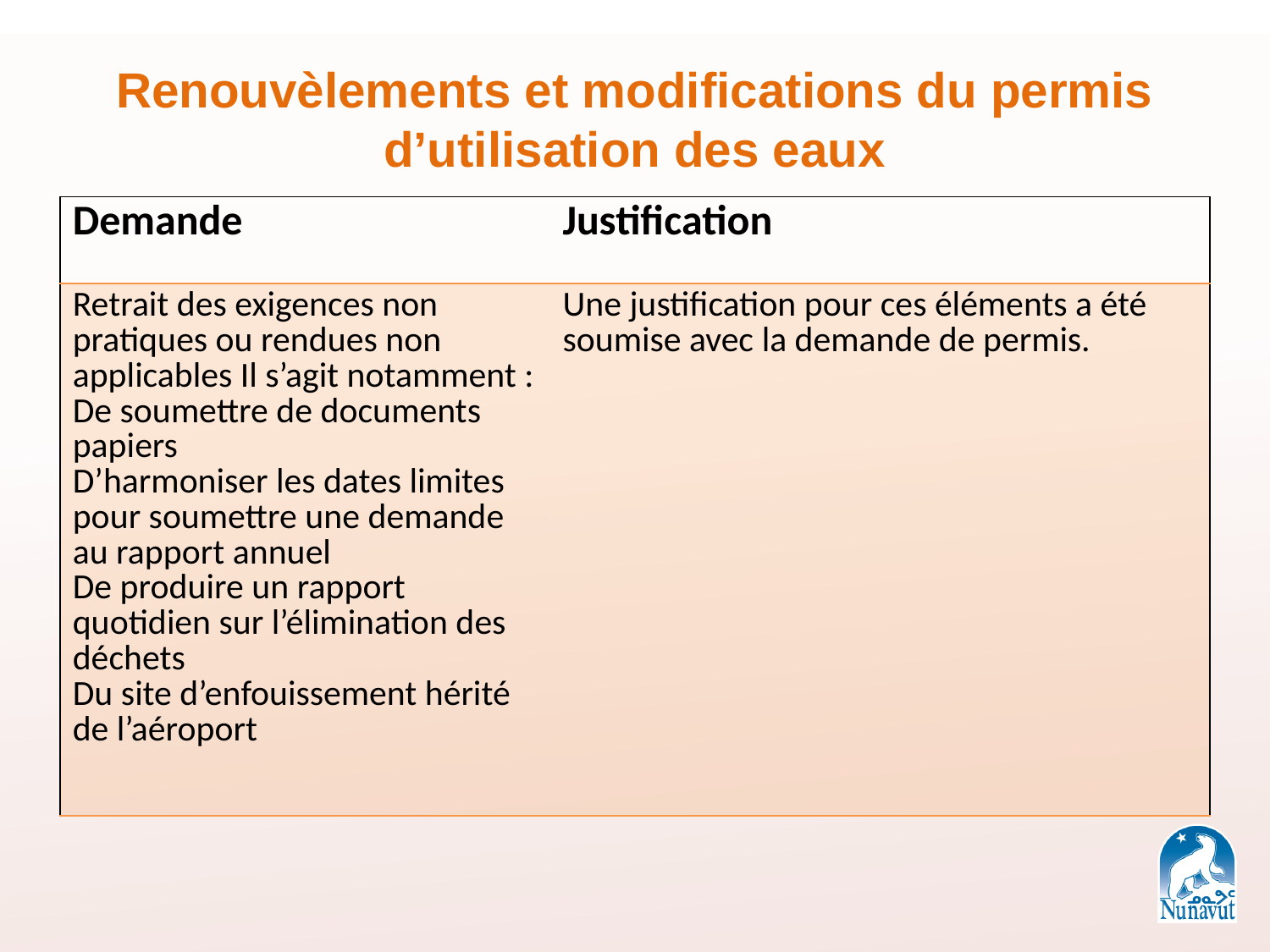

Renouvèlements et modifications du permis d’utilisation des eaux
| Demande | Justification |
| --- | --- |
| Retrait des exigences non pratiques ou rendues non applicables Il s’agit notamment : De soumettre de documents papiers D’harmoniser les dates limites pour soumettre une demande au rapport annuel De produire un rapport quotidien sur l’élimination des déchets Du site d’enfouissement hérité de l’aéroport | Une justification pour ces éléments a été soumise avec la demande de permis. |